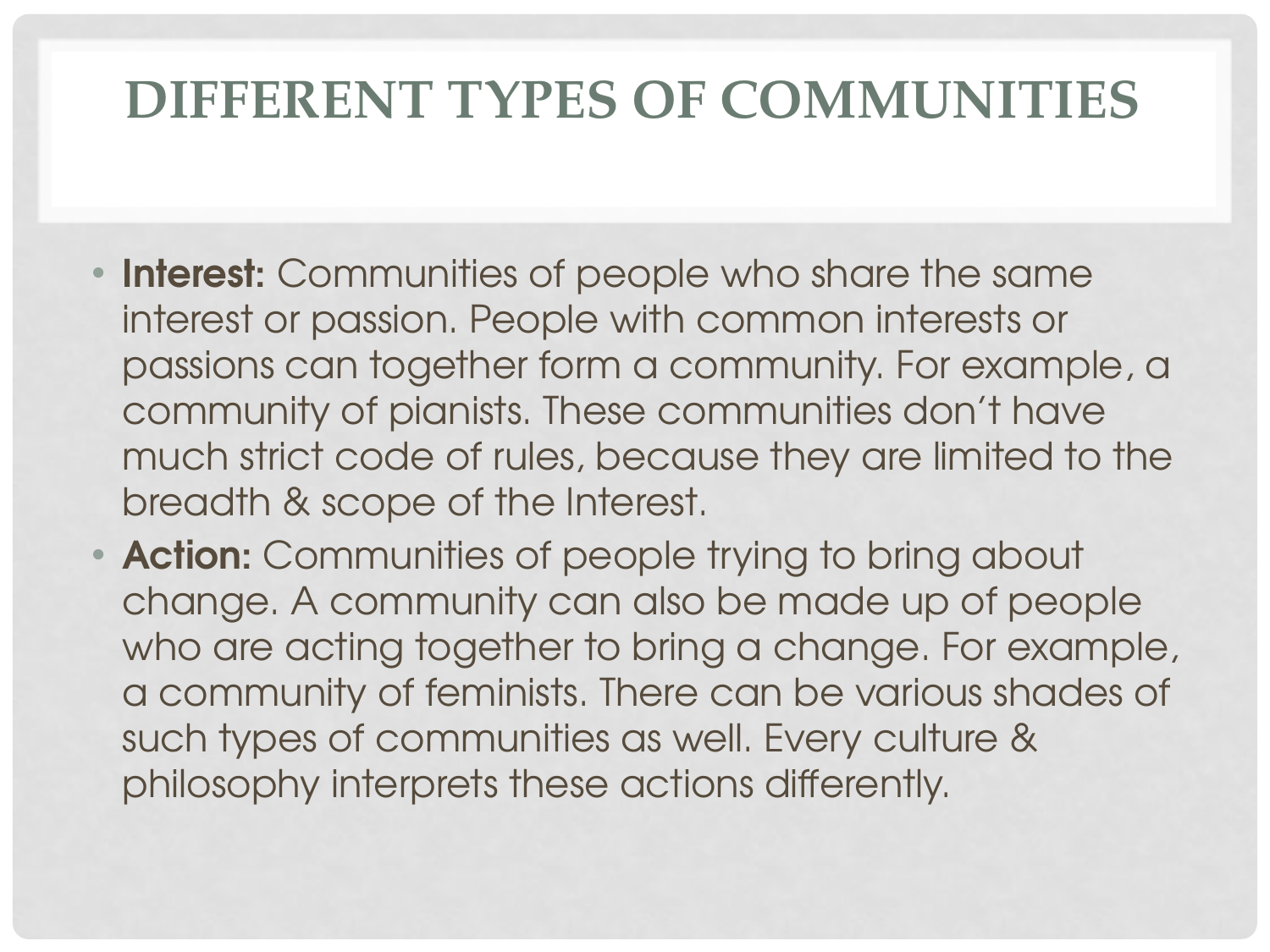

# Different Types Of Communities
Interest: Communities of people who share the same interest or passion. People with common interests or passions can together form a community. For example, a community of pianists. These communities don’t have much strict code of rules, because they are limited to the breadth & scope of the Interest.
Action: Communities of people trying to bring about change. A community can also be made up of people who are acting together to bring a change. For example, a community of feminists. There can be various shades of such types of communities as well. Every culture & philosophy interprets these actions differently.